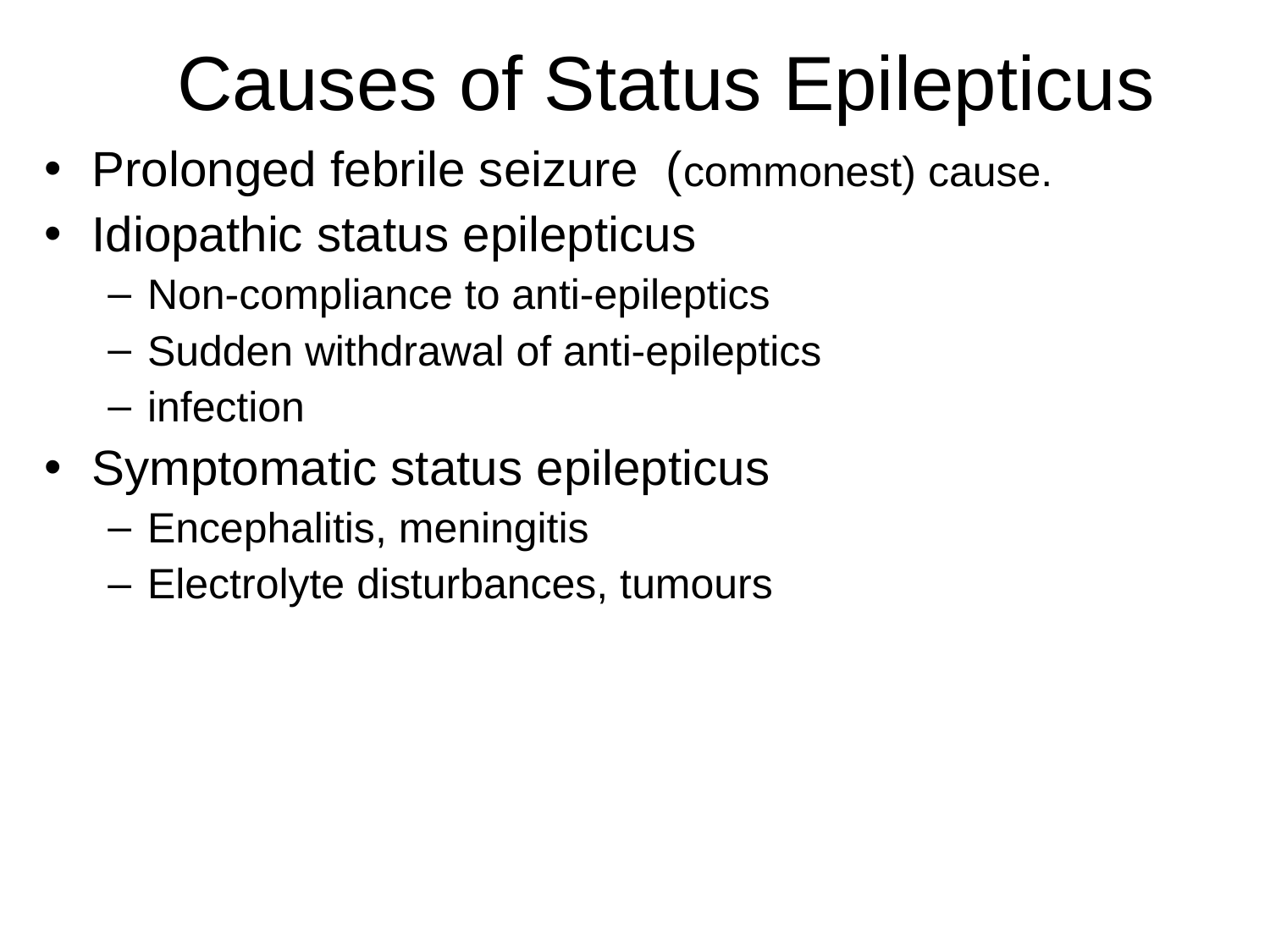

# Causes of Status Epilepticus
Prolonged febrile seizure  (commonest) cause.
Idiopathic status epilepticus
Non-compliance to anti-epileptics
Sudden withdrawal of anti-epileptics
infection
Symptomatic status epilepticus
Encephalitis, meningitis
Electrolyte disturbances, tumours